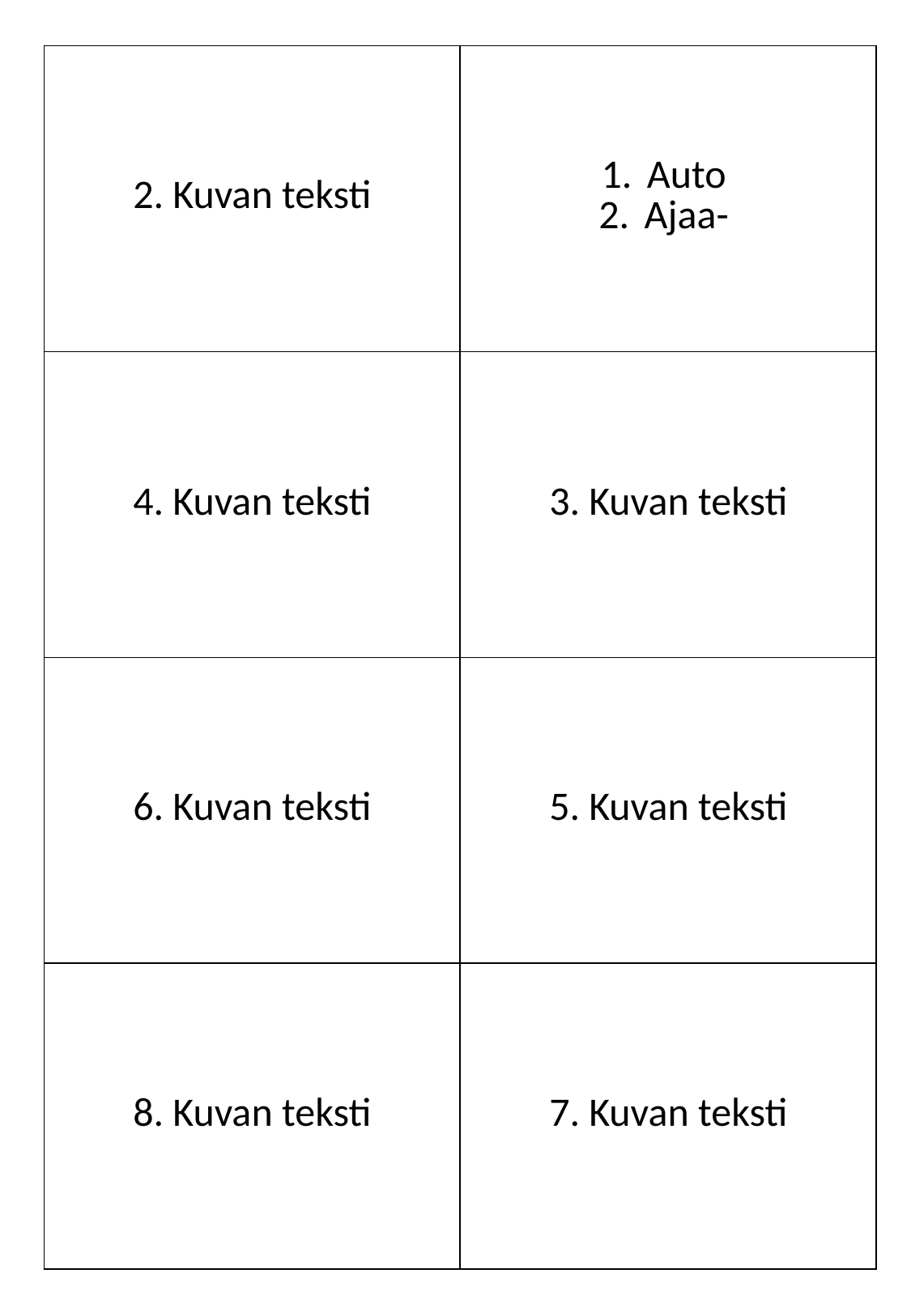

| 2. Kuvan teksti | Auto Ajaa- |
| --- | --- |
| 4. Kuvan teksti | 3. Kuvan teksti |
| 6. Kuvan teksti | 5. Kuvan teksti |
| 8. Kuvan teksti | 7. Kuvan teksti |